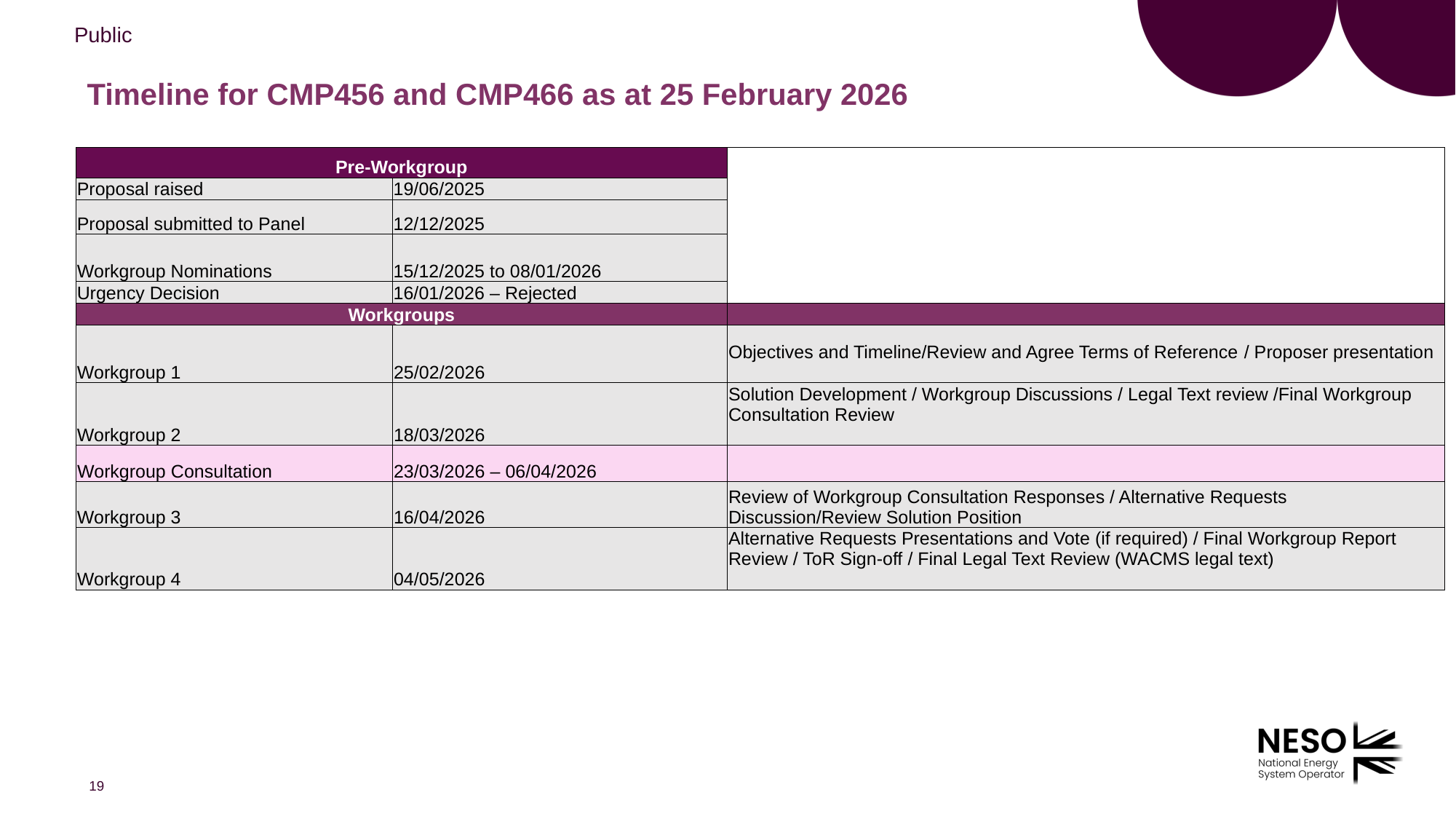

# Timeline for CMP456 and CMP466 as at 25 February 2026
| Pre-Workgroup |  |  |
| --- | --- | --- |
| Proposal raised | 19/06/2025 |  |
| Proposal submitted to Panel | 12/12/2025 |  |
| Workgroup Nominations | 15/12/2025 to 08/01/2026 |  |
| Urgency Decision | 16/01/2026 – Rejected |  |
| Workgroups |  |  |
| Workgroup 1 | 25/02/2026 | Objectives and Timeline/Review and Agree Terms of Reference​ / Proposer presentation​ |
| Workgroup 2 | 18/03/2026 | Solution Development / Workgroup Discussions / Legal Text review /Final Workgroup Consultation Review |
| Workgroup Consultation | 23/03/2026 – 06/04/2026 |  |
| Workgroup 3 | 16/04/2026 | Review of Workgroup Consultation Responses / Alternative Requests Discussion/Review Solution Position |
| Workgroup 4 | 04/05/2026 | Alternative Requests Presentations and Vote (if required) / Final Workgroup Report Review / ToR Sign-off / Final Legal Text Review (WACMS legal text) |